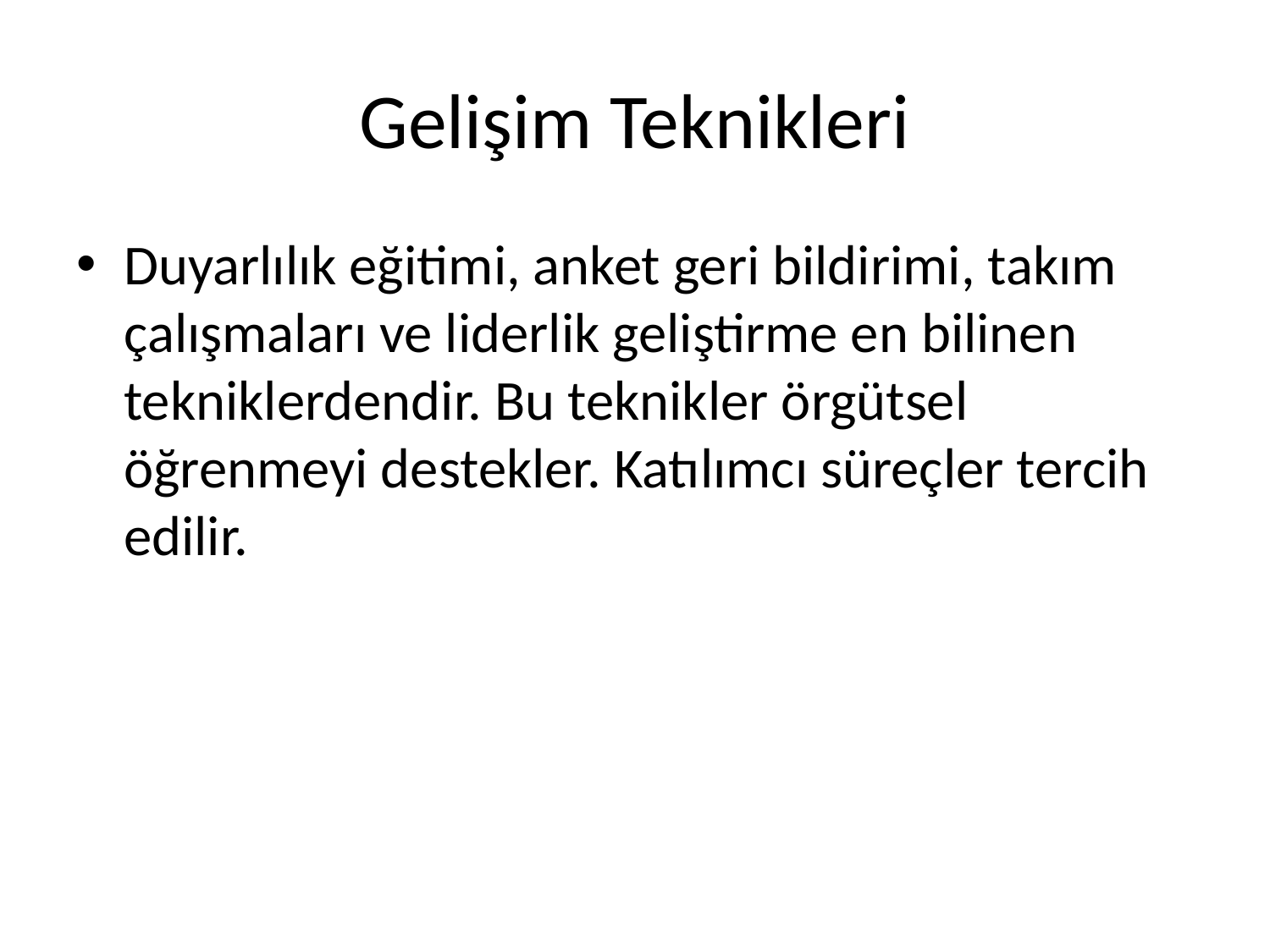

# Gelişim Teknikleri
Duyarlılık eğitimi, anket geri bildirimi, takım çalışmaları ve liderlik geliştirme en bilinen tekniklerdendir. Bu teknikler örgütsel öğrenmeyi destekler. Katılımcı süreçler tercih edilir.